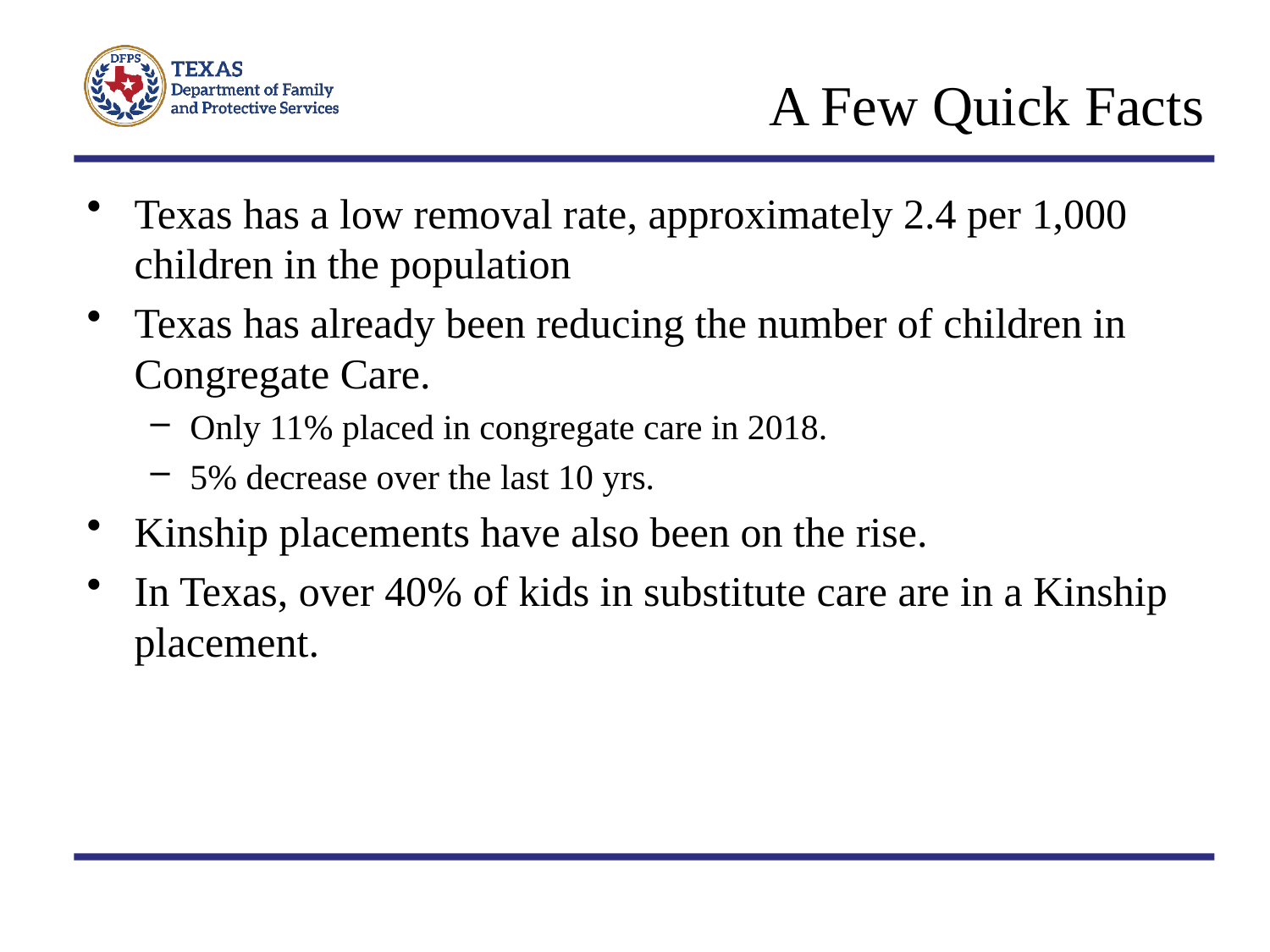

# A Few Quick Facts
Texas has a low removal rate, approximately 2.4 per 1,000 children in the population
Texas has already been reducing the number of children in Congregate Care.
Only 11% placed in congregate care in 2018.
5% decrease over the last 10 yrs.
Kinship placements have also been on the rise.
In Texas, over 40% of kids in substitute care are in a Kinship placement.